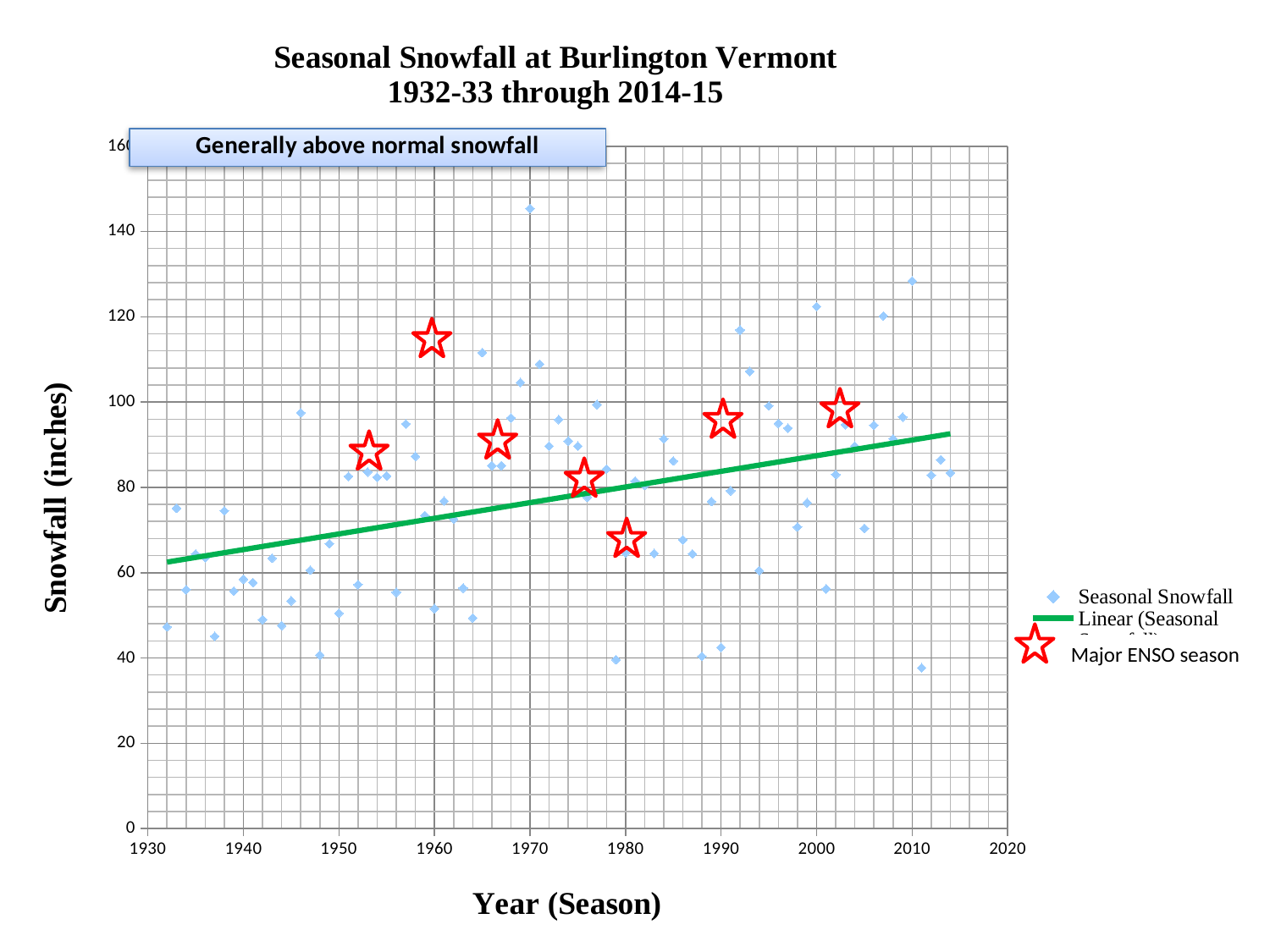

### Chart: Seasonal Snowfall at Burlington Vermont
1932-33 through 2014-15

| Category | Seasonal Snowfall |
|---|---|

Major ENSO season